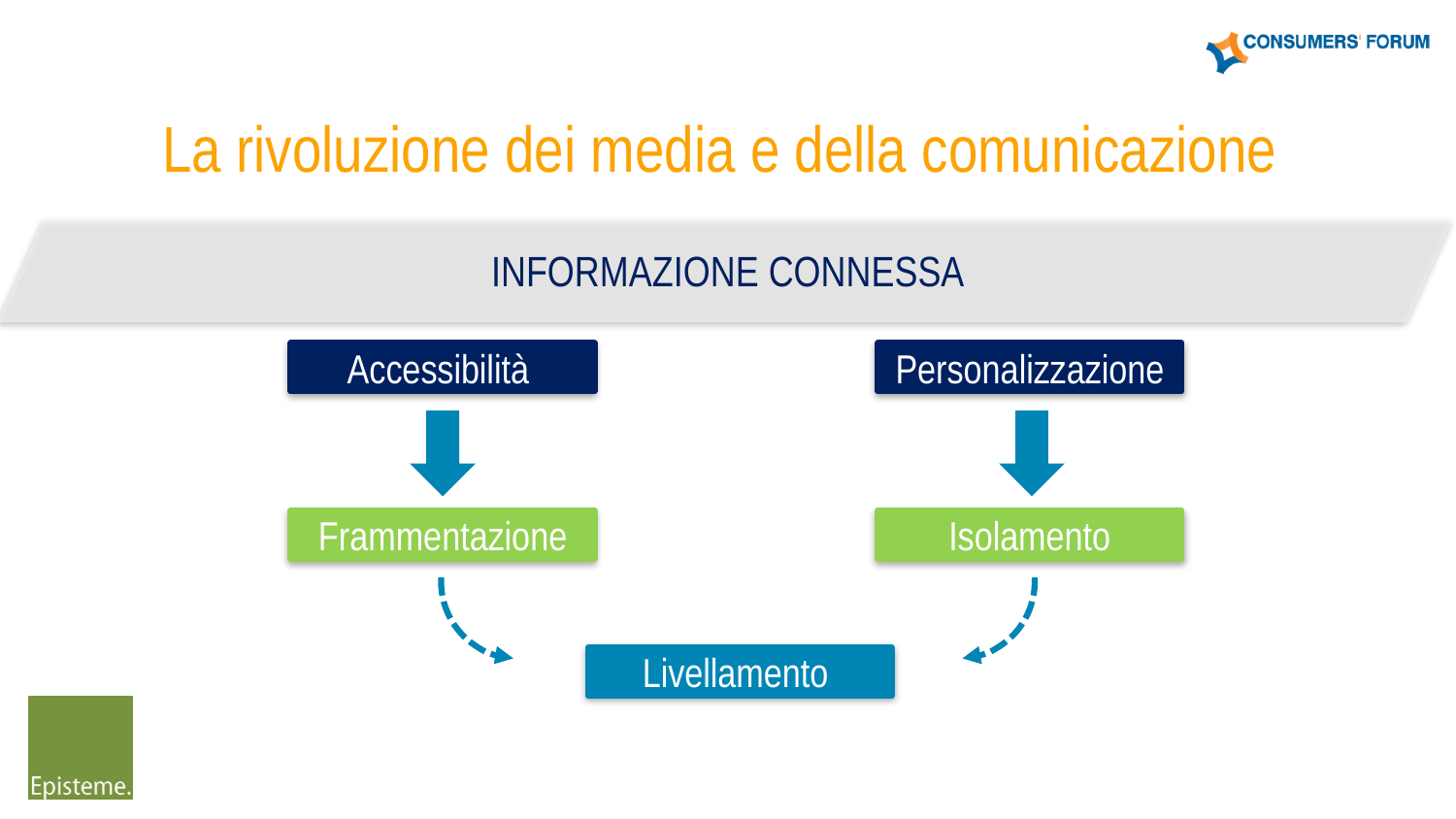

# La rivoluzione dei media e della comunicazione

INFORMAZIONE CONNESSA
Accessibilità
Personalizzazione

Frammentazione
Isolamento

Livellamento